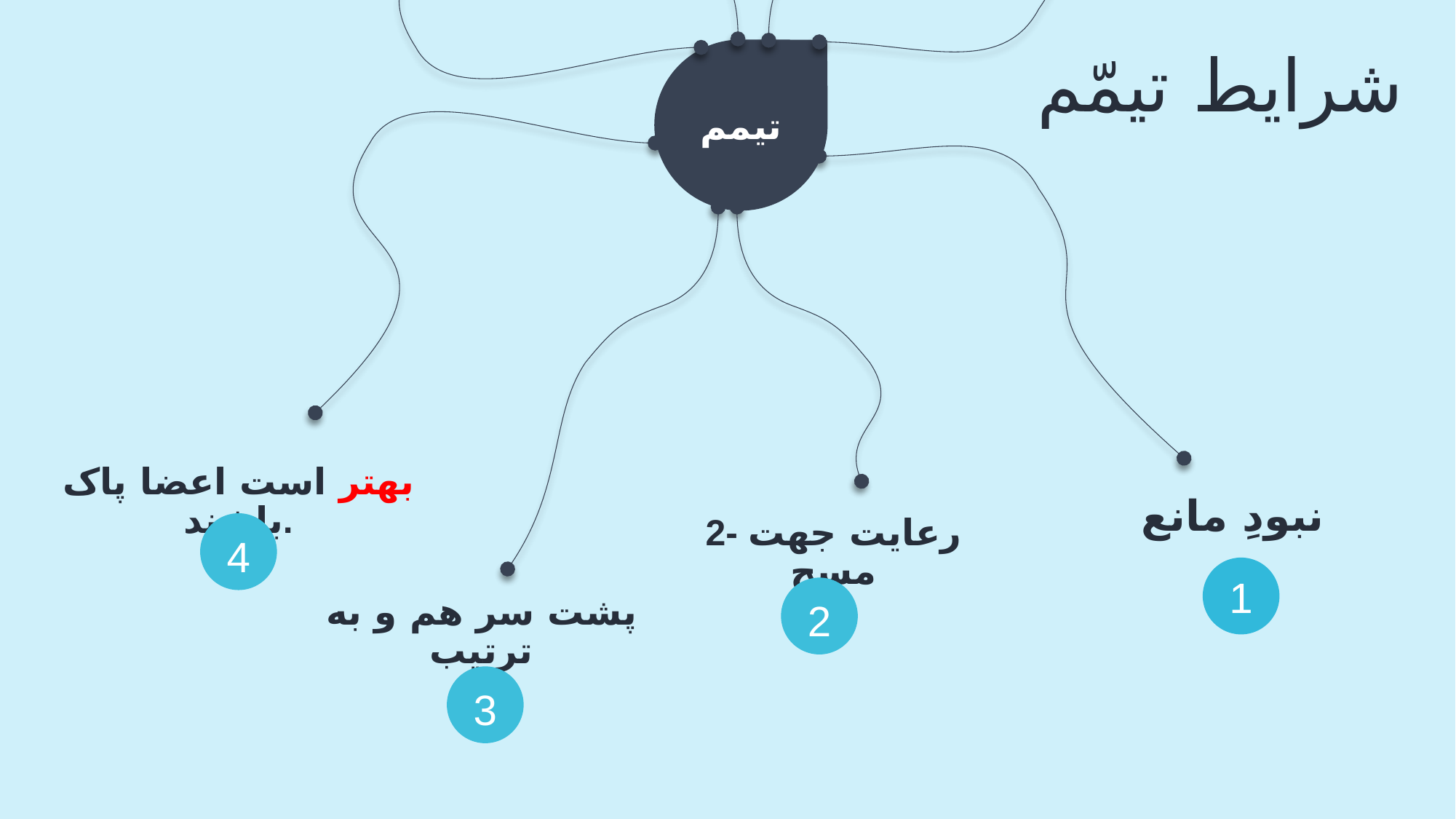

شرایط تیمّم
تیمم

بهتر است اعضا پاک باشند.
نبودِ مانع
2- رعایت جهت مسح
4
1
2
پشت سر هم و به ترتیب
3